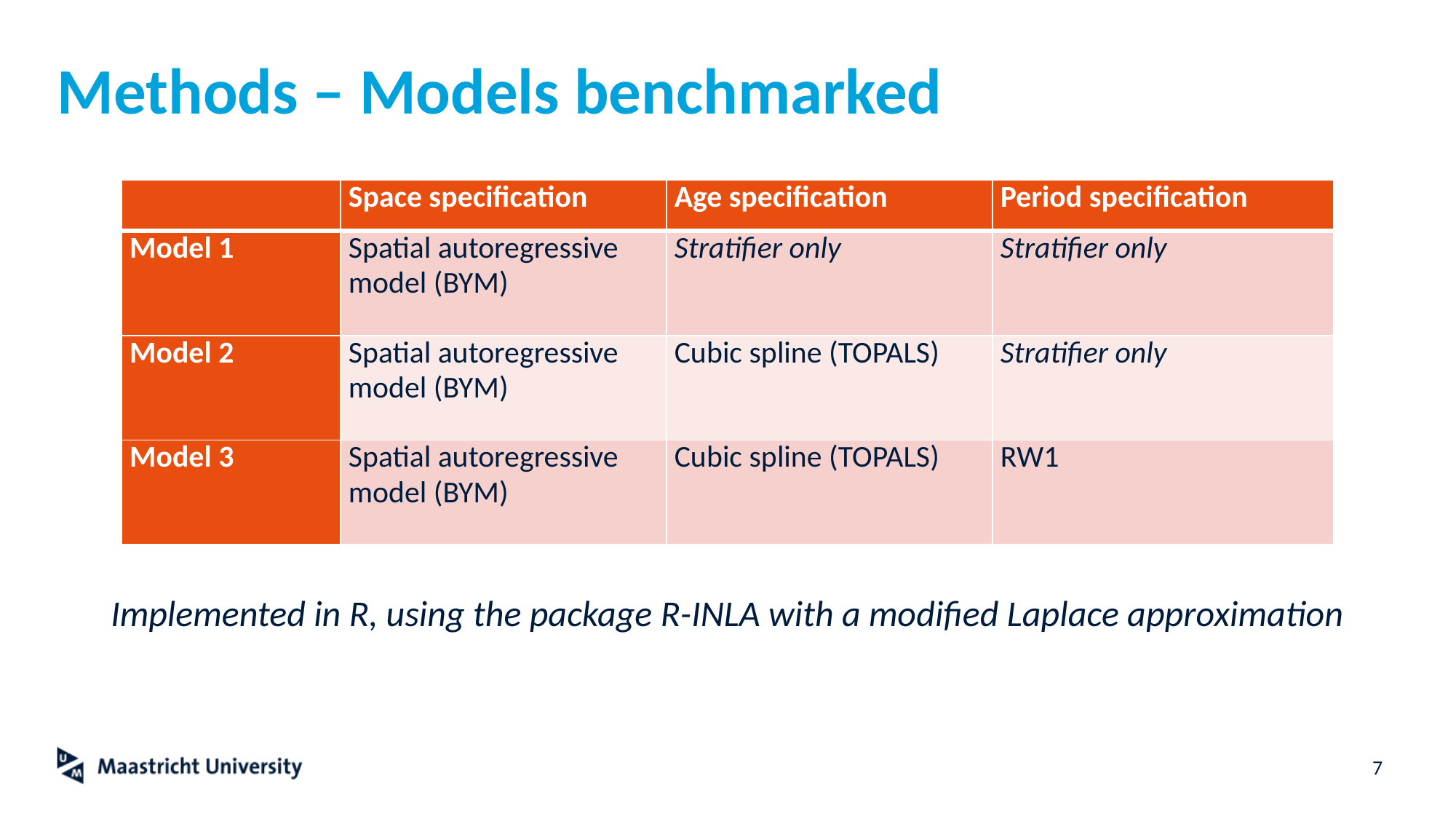

# Methods – Models benchmarked
|  | Space specification | Age specification | Period specification |
| --- | --- | --- | --- |
| Model 1 | Spatial autoregressive model (BYM) | Stratifier only | Stratifier only |
| Model 2 | Spatial autoregressive model (BYM) | Cubic spline (TOPALS) | Stratifier only |
| Model 3 | Spatial autoregressive model (BYM) | Cubic spline (TOPALS) | RW1 |
Implemented in R, using the package R-INLA with a modified Laplace approximation
7